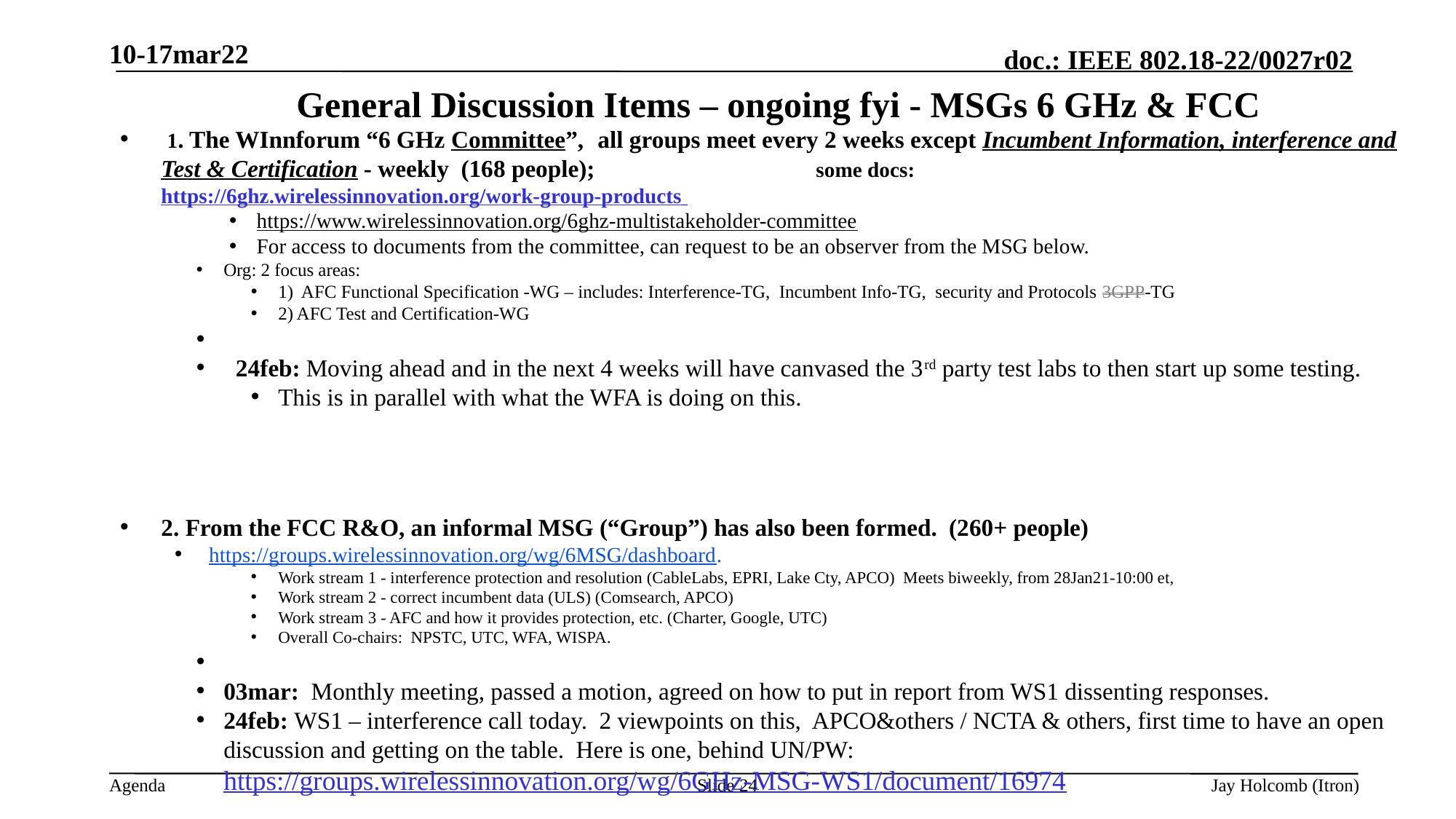

10-17mar22
# General Discussion Items – ongoing fyi - MSGs 6 GHz & FCC
 1. The WInnforum “6 GHz Committee”, 	all groups meet every 2 weeks except Incumbent Information, interference and Test & Certification - weekly  (168 people);            		some docs:  https://6ghz.wirelessinnovation.org/work-group-products
https://www.wirelessinnovation.org/6ghz-multistakeholder-committee
For access to documents from the committee, can request to be an observer from the MSG below.
Org: 2 focus areas:
1)  AFC Functional Specification -WG – includes: Interference-TG,  Incumbent Info-TG,  security and Protocols 3GPP-TG
2) AFC Test and Certification-WG

  24feb: Moving ahead and in the next 4 weeks will have canvased the 3rd party test labs to then start up some testing.
This is in parallel with what the WFA is doing on this.

2. From the FCC R&O, an informal MSG (“Group”) has also been formed.  (260+ people)
https://groups.wirelessinnovation.org/wg/6MSG/dashboard.
Work stream 1 - interference protection and resolution (CableLabs, EPRI, Lake Cty, APCO)  Meets biweekly, from 28Jan21-10:00 et,
Work stream 2 - correct incumbent data (ULS) (Comsearch, APCO)
Work stream 3 - AFC and how it provides protection, etc. (Charter, Google, UTC)
Overall Co-chairs:  NPSTC, UTC, WFA, WISPA.

03mar:  Monthly meeting, passed a motion, agreed on how to put in report from WS1 dissenting responses.
24feb: WS1 – interference call today.  2 viewpoints on this,  APCO&others / NCTA & others, first time to have an open discussion and getting on the table.  Here is one, behind UN/PW: https://groups.wirelessinnovation.org/wg/6GHz-MSG-WS1/document/16974
Slide 24
Jay Holcomb (Itron)